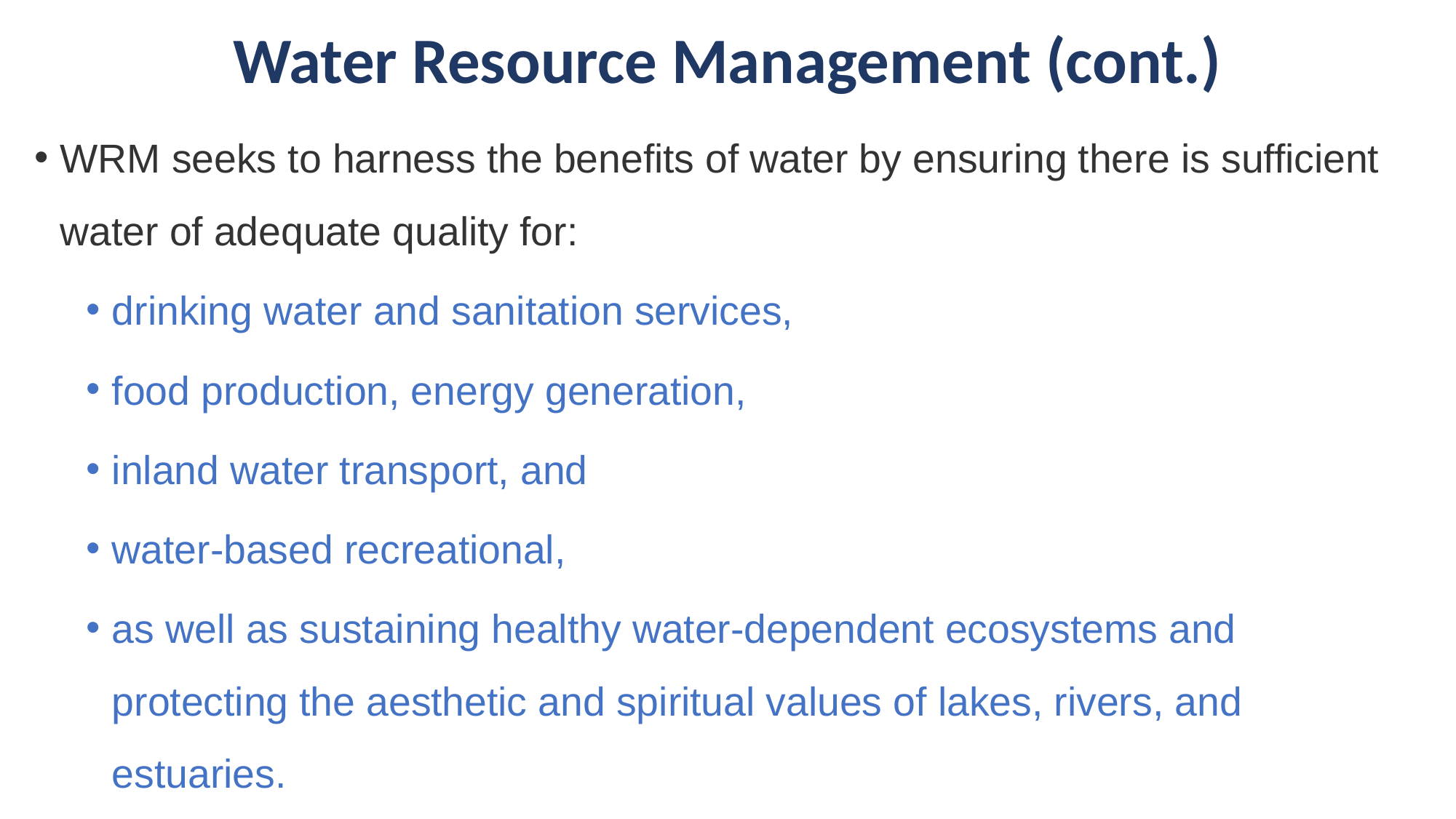

# Water Resource Management (cont.)
WRM seeks to harness the benefits of water by ensuring there is sufficient water of adequate quality for:
drinking water and sanitation services,
food production, energy generation,
inland water transport, and
water-based recreational,
as well as sustaining healthy water-dependent ecosystems and protecting the aesthetic and spiritual values of lakes, rivers, and estuaries.